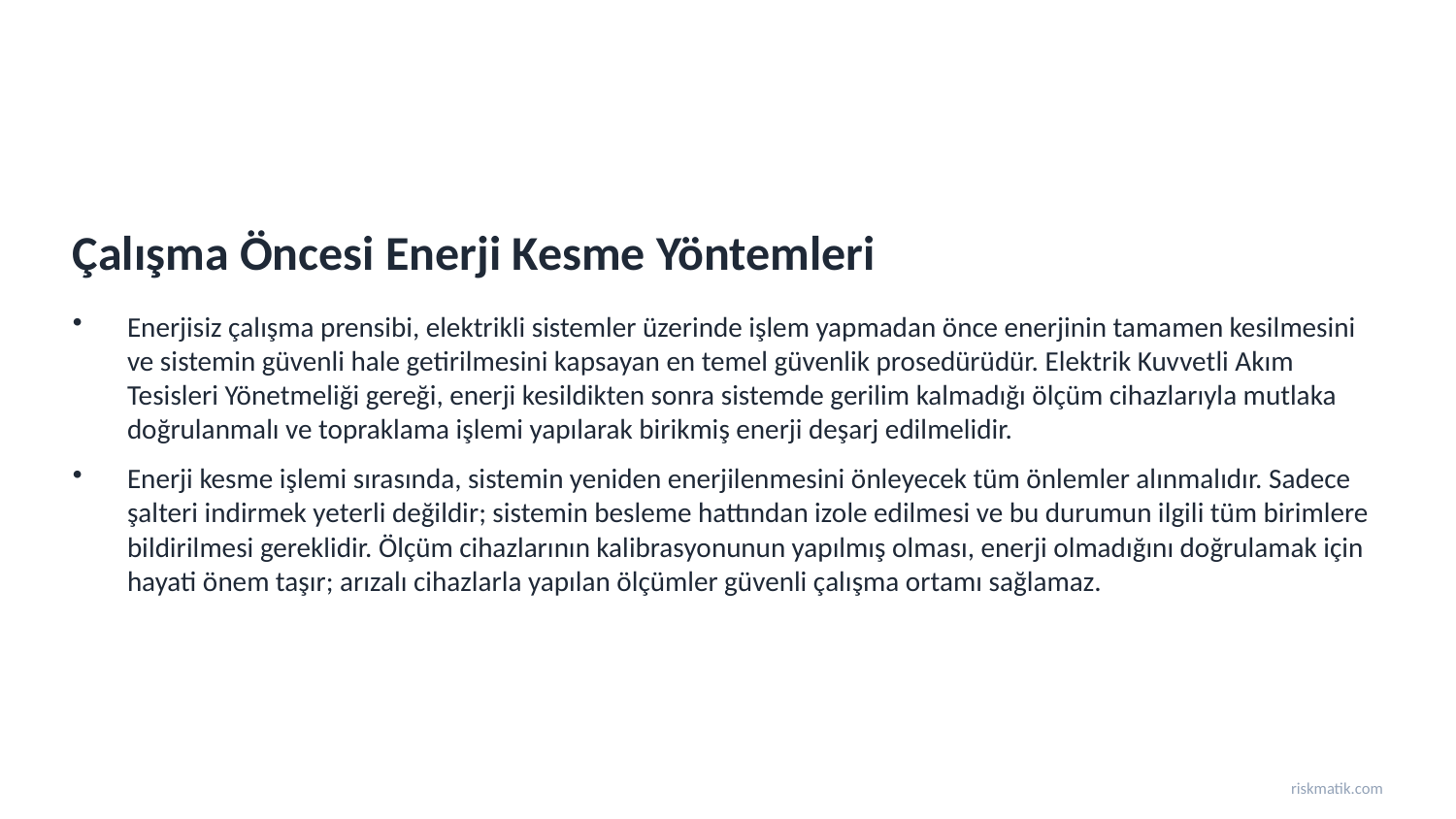

Çalışma Öncesi Enerji Kesme Yöntemleri
Enerjisiz çalışma prensibi, elektrikli sistemler üzerinde işlem yapmadan önce enerjinin tamamen kesilmesini ve sistemin güvenli hale getirilmesini kapsayan en temel güvenlik prosedürüdür. Elektrik Kuvvetli Akım Tesisleri Yönetmeliği gereği, enerji kesildikten sonra sistemde gerilim kalmadığı ölçüm cihazlarıyla mutlaka doğrulanmalı ve topraklama işlemi yapılarak birikmiş enerji deşarj edilmelidir.
Enerji kesme işlemi sırasında, sistemin yeniden enerjilenmesini önleyecek tüm önlemler alınmalıdır. Sadece şalteri indirmek yeterli değildir; sistemin besleme hattından izole edilmesi ve bu durumun ilgili tüm birimlere bildirilmesi gereklidir. Ölçüm cihazlarının kalibrasyonunun yapılmış olması, enerji olmadığını doğrulamak için hayati önem taşır; arızalı cihazlarla yapılan ölçümler güvenli çalışma ortamı sağlamaz.
riskmatik.com